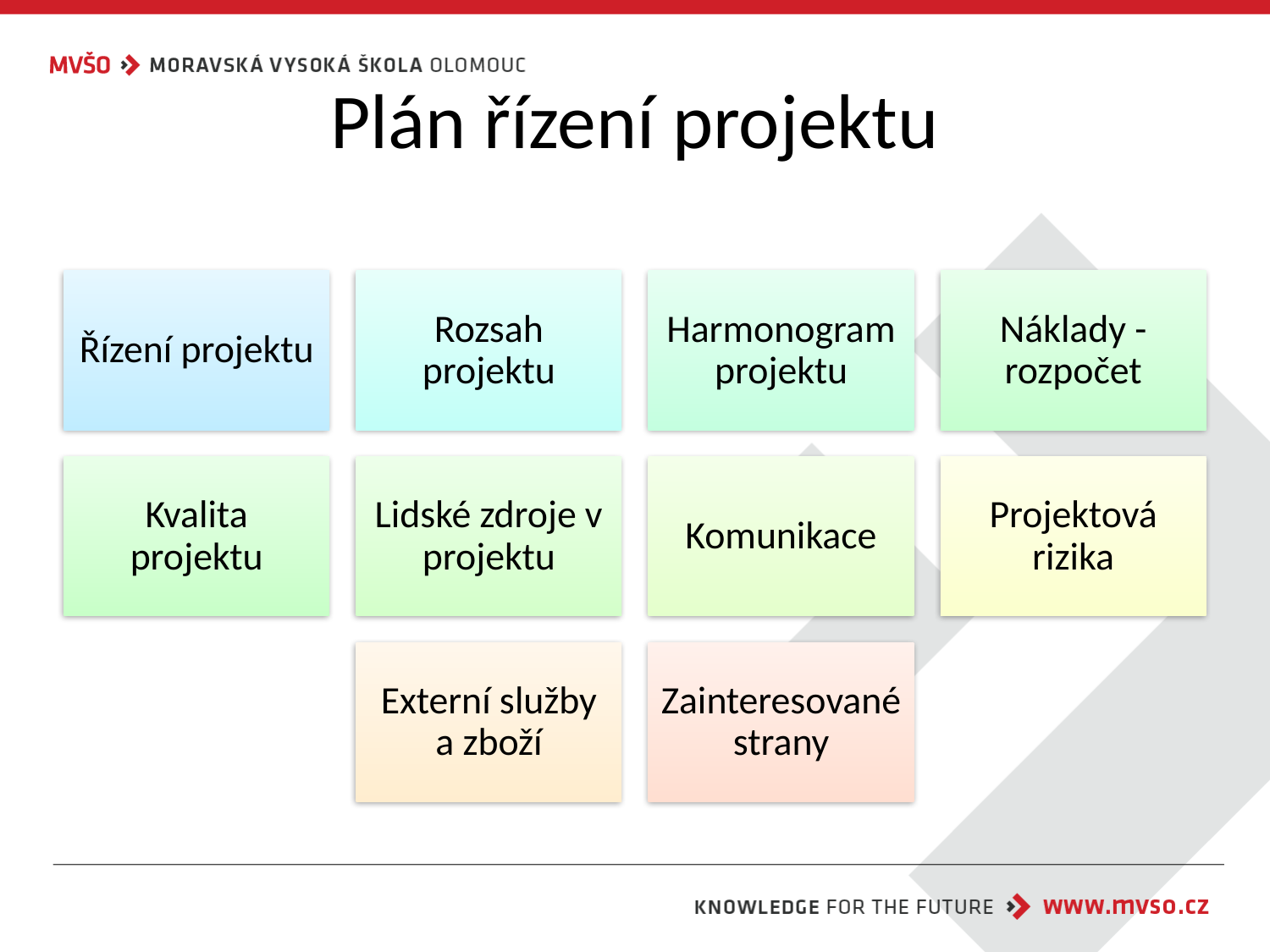

# Plán řízení projektu
Řízení projektu
Rozsah projektu
Harmonogram projektu
Náklady - rozpočet
Kvalita projektu
Lidské zdroje v projektu
Komunikace
Projektová rizika
Externí služby a zboží
Zainteresované strany